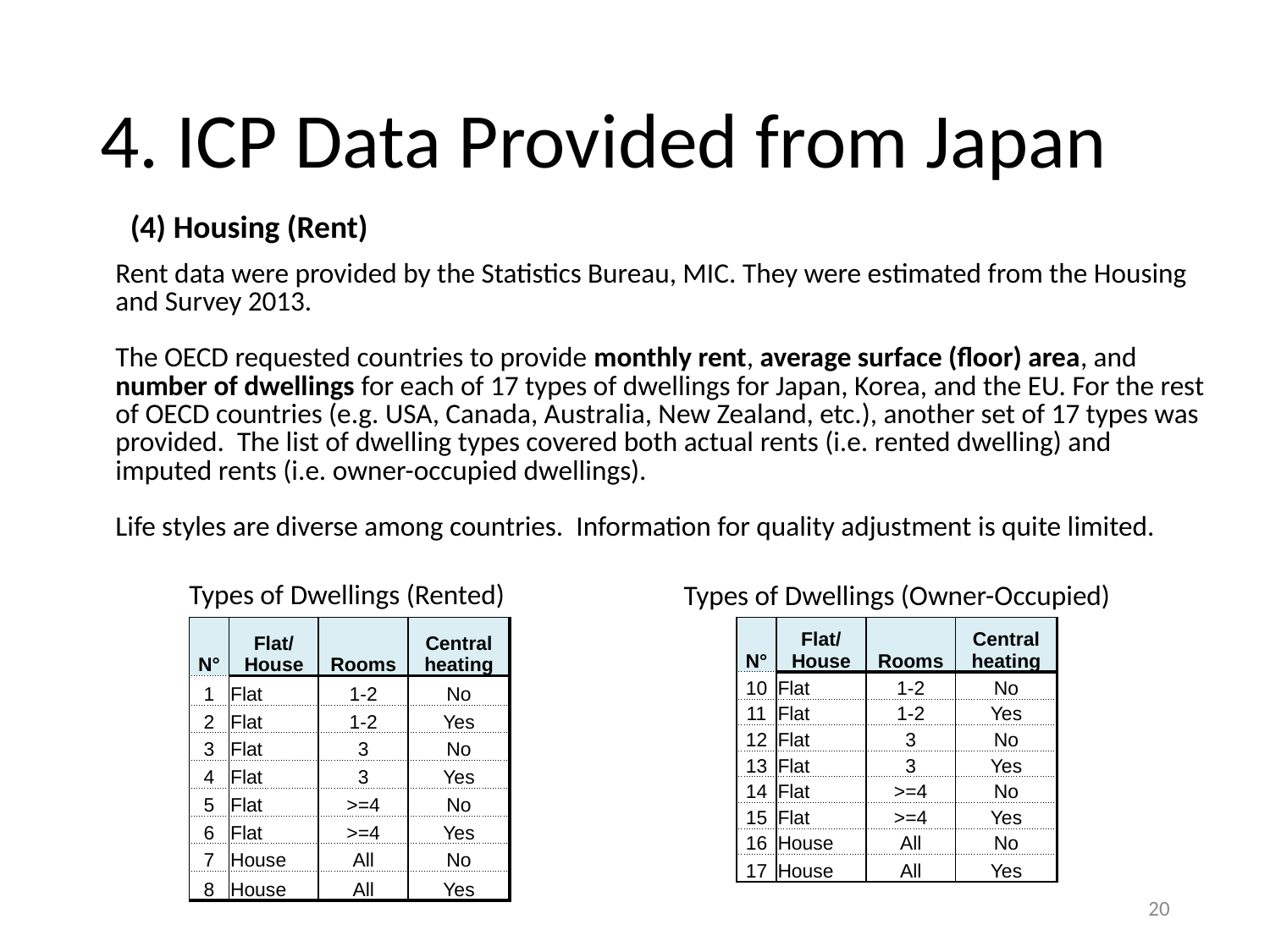

# 4. ICP Data Provided from Japan
(4) Housing (Rent)
Rent data were provided by the Statistics Bureau, MIC. They were estimated from the Housing and Survey 2013.

The OECD requested countries to provide monthly rent, average surface (floor) area, and number of dwellings for each of 17 types of dwellings for Japan, Korea, and the EU. For the rest of OECD countries (e.g. USA, Canada, Australia, New Zealand, etc.), another set of 17 types was provided.  The list of dwelling types covered both actual rents (i.e. rented dwelling) and imputed rents (i.e. owner-occupied dwellings).

Life styles are diverse among countries.  Information for quality adjustment is quite limited.
Types of Dwellings (Rented)
Types of Dwellings (Owner-Occupied)
| N° | Flat/ House | Rooms | Central heating |
| --- | --- | --- | --- |
| 1 | Flat | 1-2 | No |
| 2 | Flat | 1-2 | Yes |
| 3 | Flat | 3 | No |
| 4 | Flat | 3 | Yes |
| 5 | Flat | >=4 | No |
| 6 | Flat | >=4 | Yes |
| 7 | House | All | No |
| 8 | House | All | Yes |
| N° | Flat/ House | Rooms | Central heating |
| --- | --- | --- | --- |
| 10 | Flat | 1-2 | No |
| 11 | Flat | 1-2 | Yes |
| 12 | Flat | 3 | No |
| 13 | Flat | 3 | Yes |
| 14 | Flat | >=4 | No |
| 15 | Flat | >=4 | Yes |
| 16 | House | All | No |
| 17 | House | All | Yes |
20